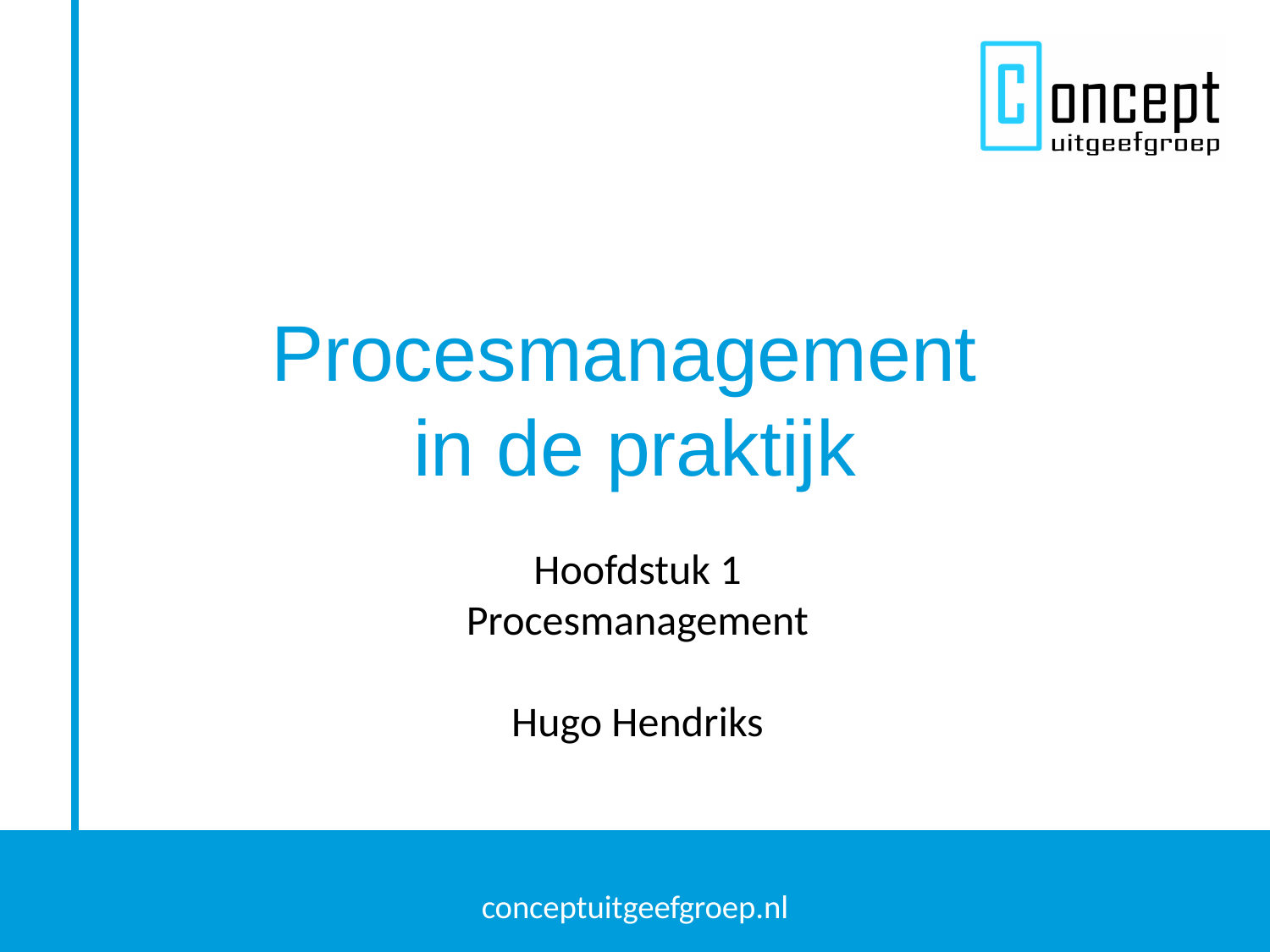

Procesmanagement
in de praktijk
Hoofdstuk 1
Procesmanagement

Hugo Hendriks